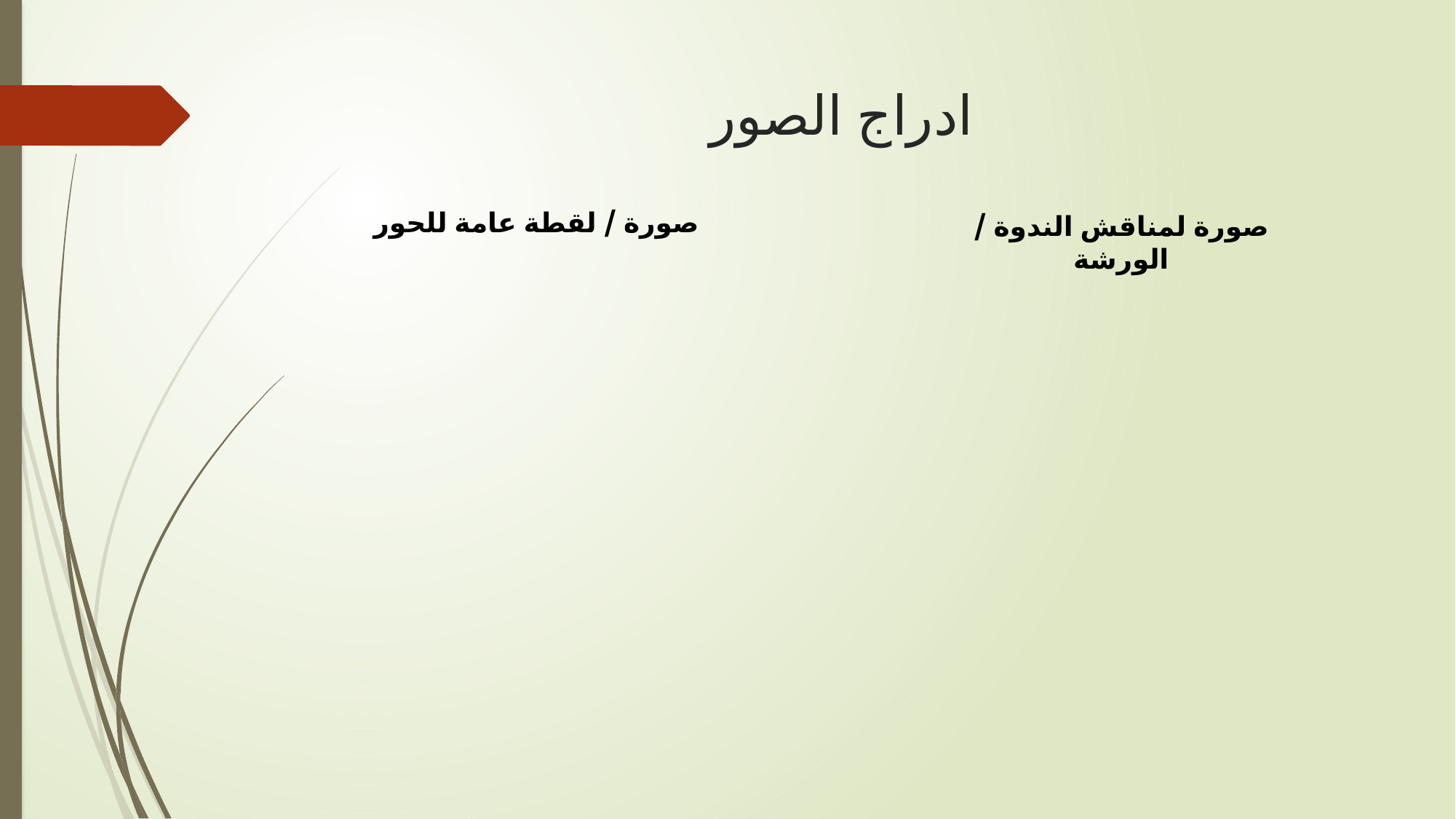

# ادراج الصور
صورة / لقطة عامة للحور
صورة لمناقش الندوة / الورشة